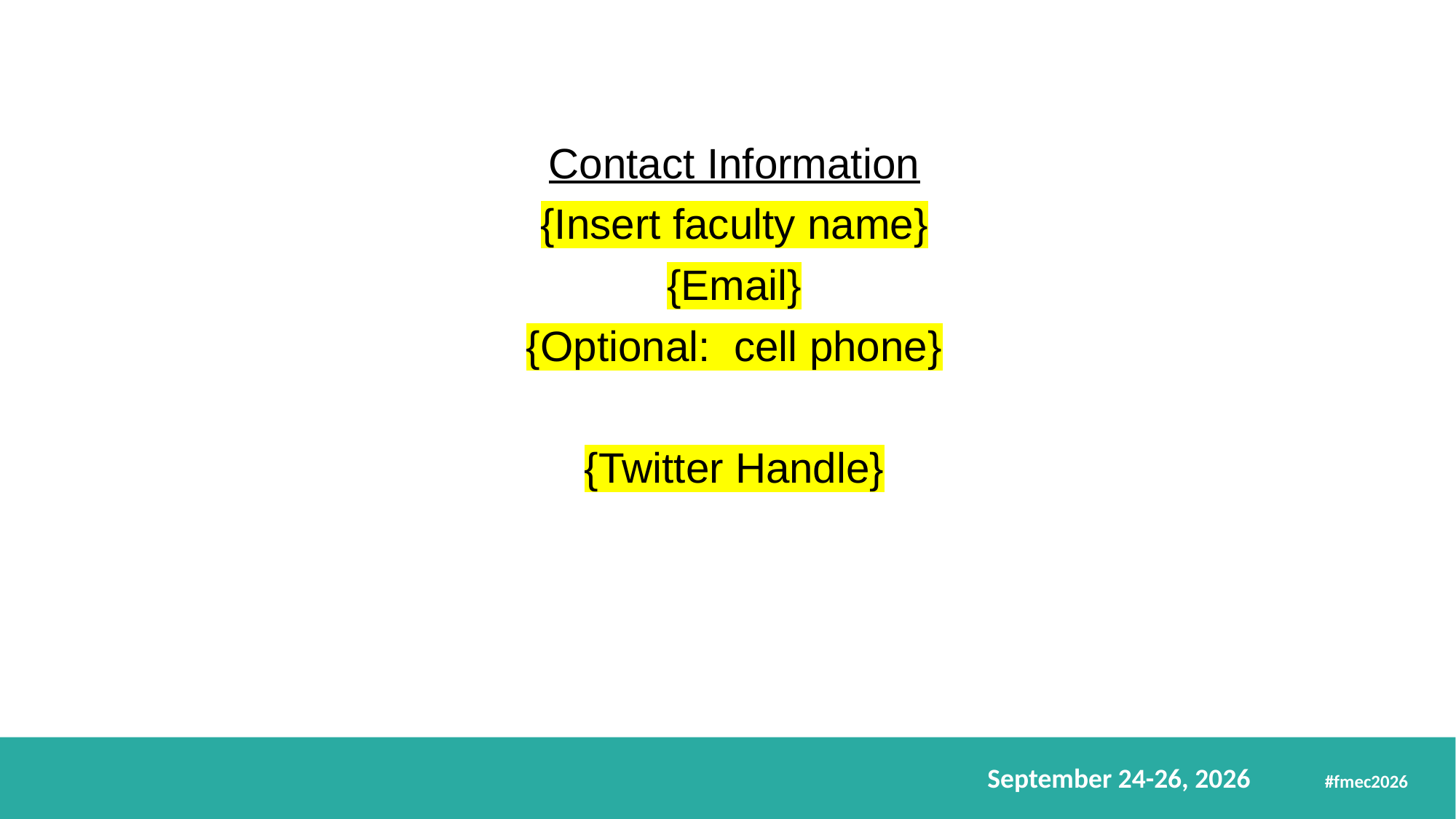

Contact Information
{Insert faculty name}
{Email}
{Optional:  cell phone}

{Twitter Handle}